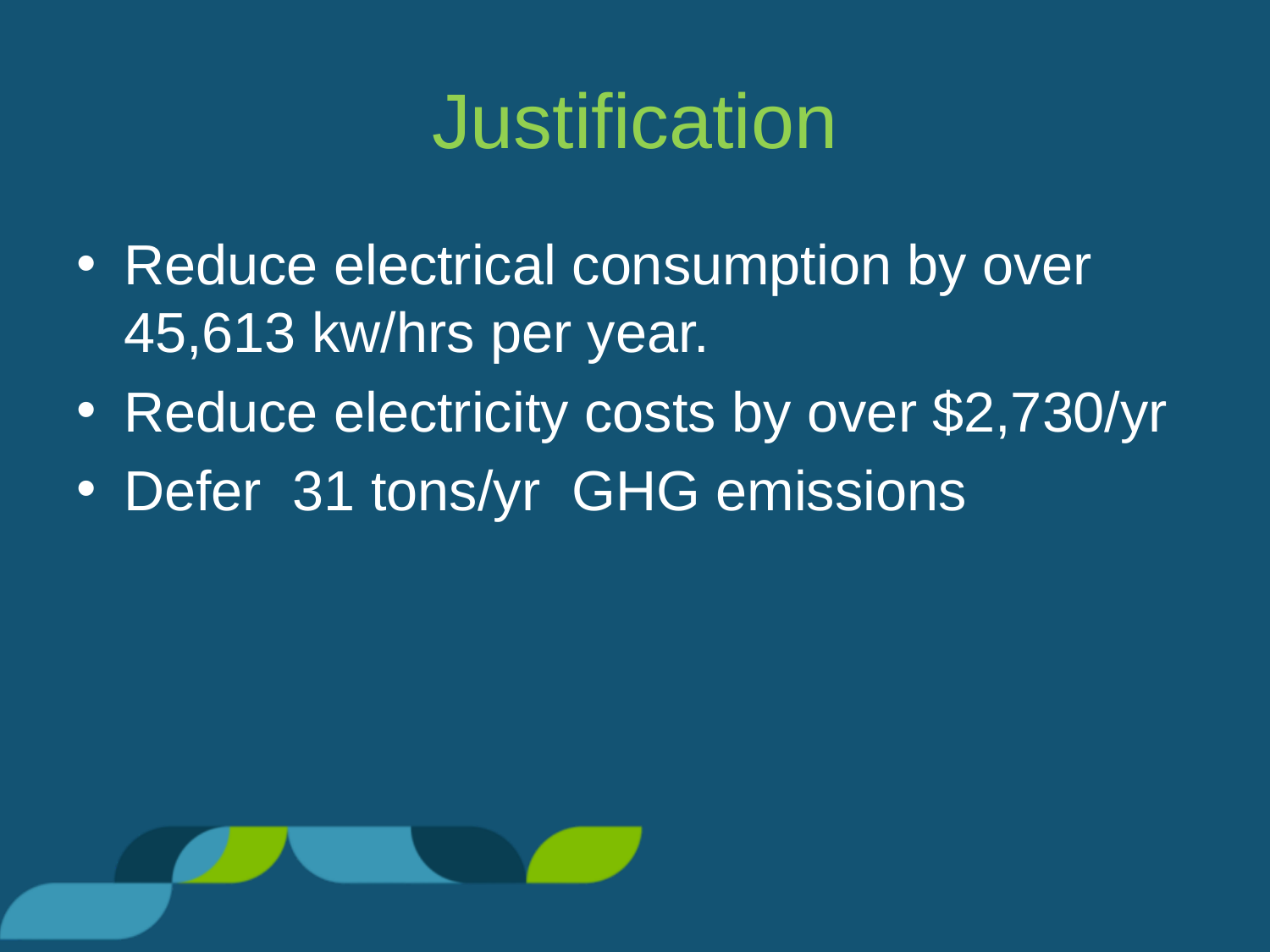

# Justification
Reduce electrical consumption by over 45,613 kw/hrs per year.
Reduce electricity costs by over $2,730/yr
Defer  31 tons/yr  GHG emissions